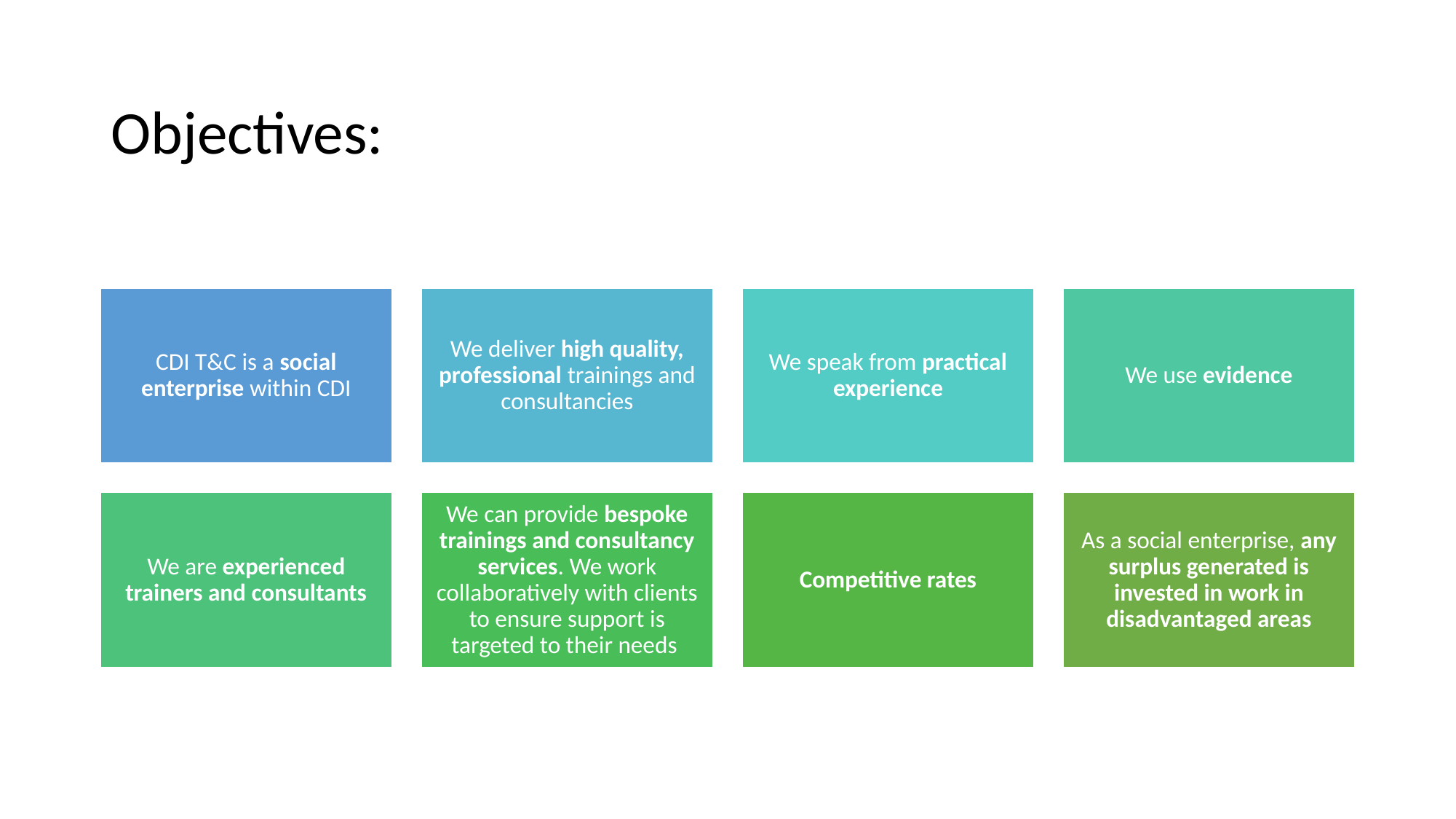

Objectives:
CDI T&C is a social enterprise within CDI
We deliver high quality, professional trainings and consultancies
We speak from practical experience
We use evidence
We are experienced trainers and consultants
We can provide bespoke trainings and consultancy services. We work collaboratively with clients to ensure support is targeted to their needs
Competitive rates
As a social enterprise, any surplus generated is invested in work in disadvantaged areas